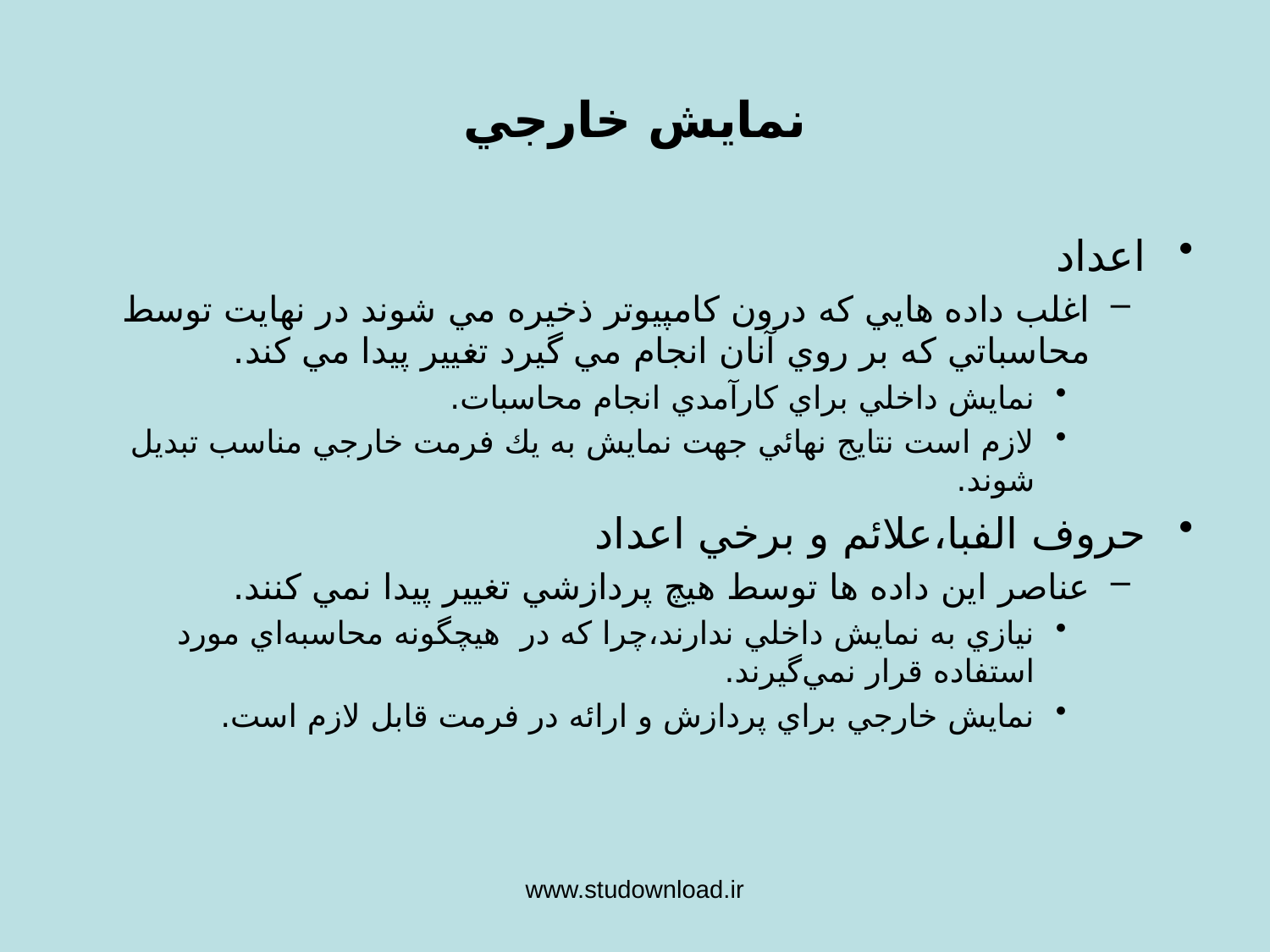

# نمايش خارجي
اعداد
اغلب داده هايي كه درون كامپيوتر ذخيره مي شوند در نهايت توسط محاسباتي كه بر روي آنان انجام مي گيرد تغيير پيدا مي كند.
نمايش داخلي براي كارآمدي انجام محاسبات.
لازم است نتايج نهائي جهت نمايش به يك فرمت خارجي مناسب تبديل شوند.
حروف الفبا،علائم و برخي اعداد
عناصر اين داده ها توسط هيچ پردازشي تغيير پيدا نمي كنند.
نيازي به نمايش داخلي ندارند،چرا كه در  هيچگونه محاسبه‌اي مورد استفاده قرار نمي‌گيرند.
نمايش خارجي براي پردازش و ارائه در فرمت قابل لازم است.

www.studownload.ir